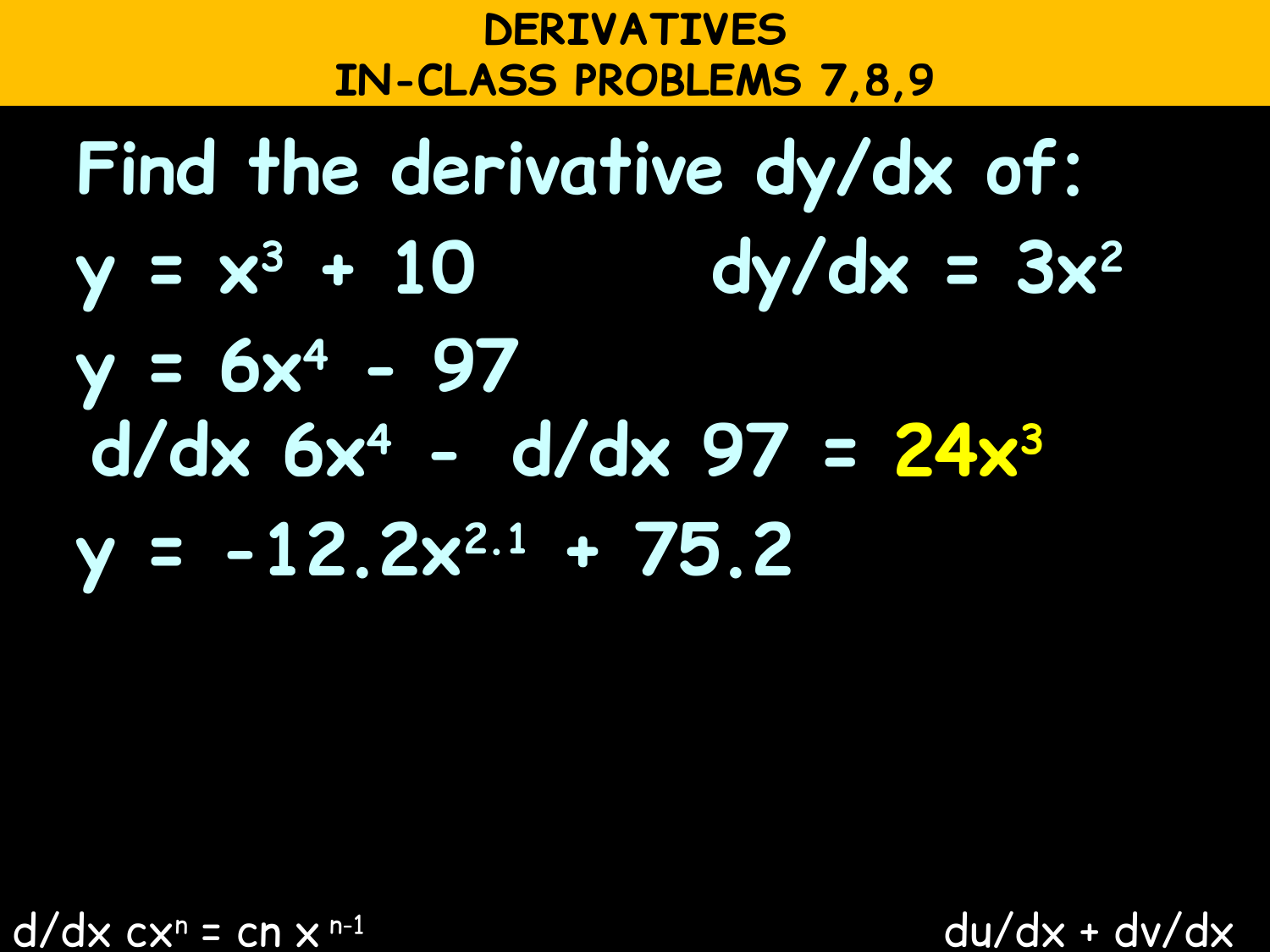

DERIVATIVES
IN-CLASS PROBLEMS 7,8,9
Find the derivative dy/dx of:
y = x3 + 10  		dy/dx = 3x2
y = 6x4 - 97
 d/dx 6x4 -  d/dx 97 = 24x3
y = -12.2x2.1 + 75.2

d/dx cxn = cn x n-1
du/dx + dv/dx